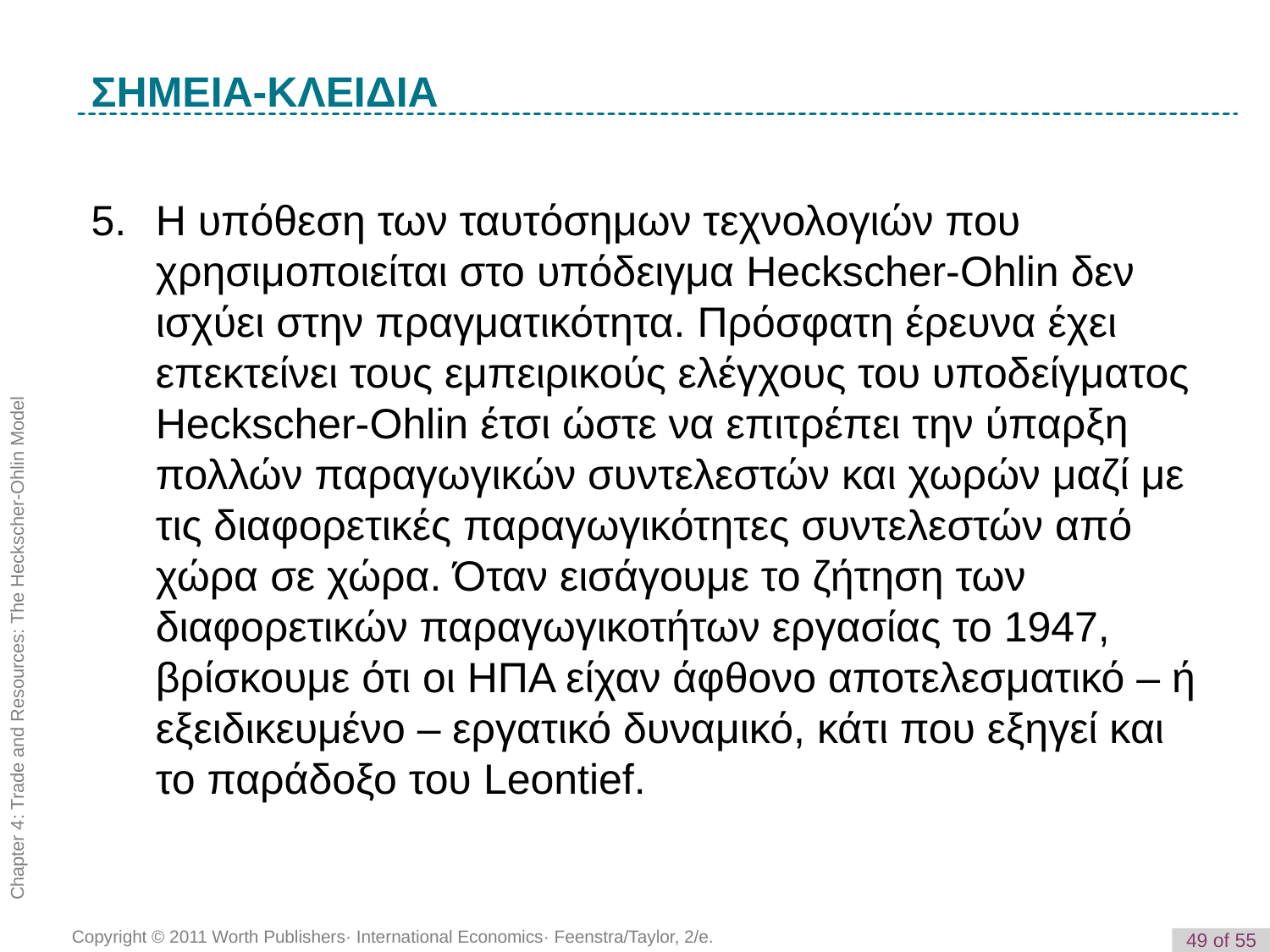

K e y   T e r m
ΣΗΜΕΙΑ-ΚΛΕΙΔΙΑ
5. 	Η υπόθεση των ταυτόσημων τεχνολογιών που χρησιμοποιείται στο υπόδειγμα Heckscher-Ohlin δεν ισχύει στην πραγματικότητα. Πρόσφατη έρευνα έχει επεκτείνει τους εμπειρικούς ελέγχους του υποδείγματος Heckscher-Ohlin έτσι ώστε να επιτρέπει την ύπαρξη πολλών παραγωγικών συντελεστών και χωρών μαζί με τις διαφορετικές παραγωγικότητες συντελεστών από χώρα σε χώρα. Όταν εισάγουμε το ζήτηση των διαφορετικών παραγωγικοτήτων εργασίας το 1947, βρίσκουμε ότι οι ΗΠΑ είχαν άφθονο αποτελεσματικό – ή εξειδικευμένο – εργατικό δυναμικό, κάτι που εξηγεί και το παράδοξο του Leontief.